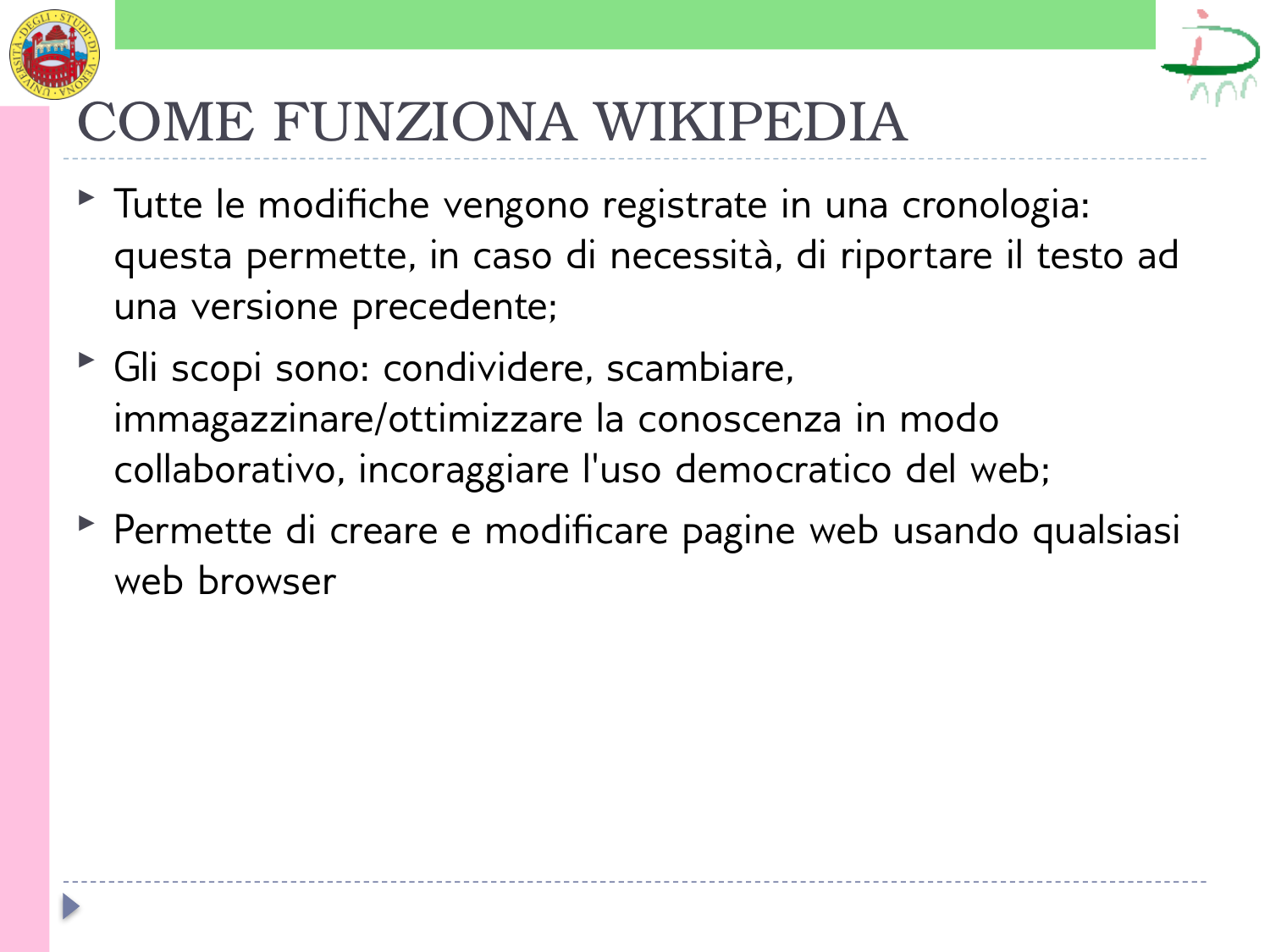

# COME FUNZIONA WIKIPEDIA
Tutte le modifiche vengono registrate in una cronologia: questa permette, in caso di necessità, di riportare il testo ad una versione precedente;
Gli scopi sono: condividere, scambiare, immagazzinare/ottimizzare la conoscenza in modo collaborativo, incoraggiare l'uso democratico del web;
Permette di creare e modificare pagine web usando qualsiasi web browser